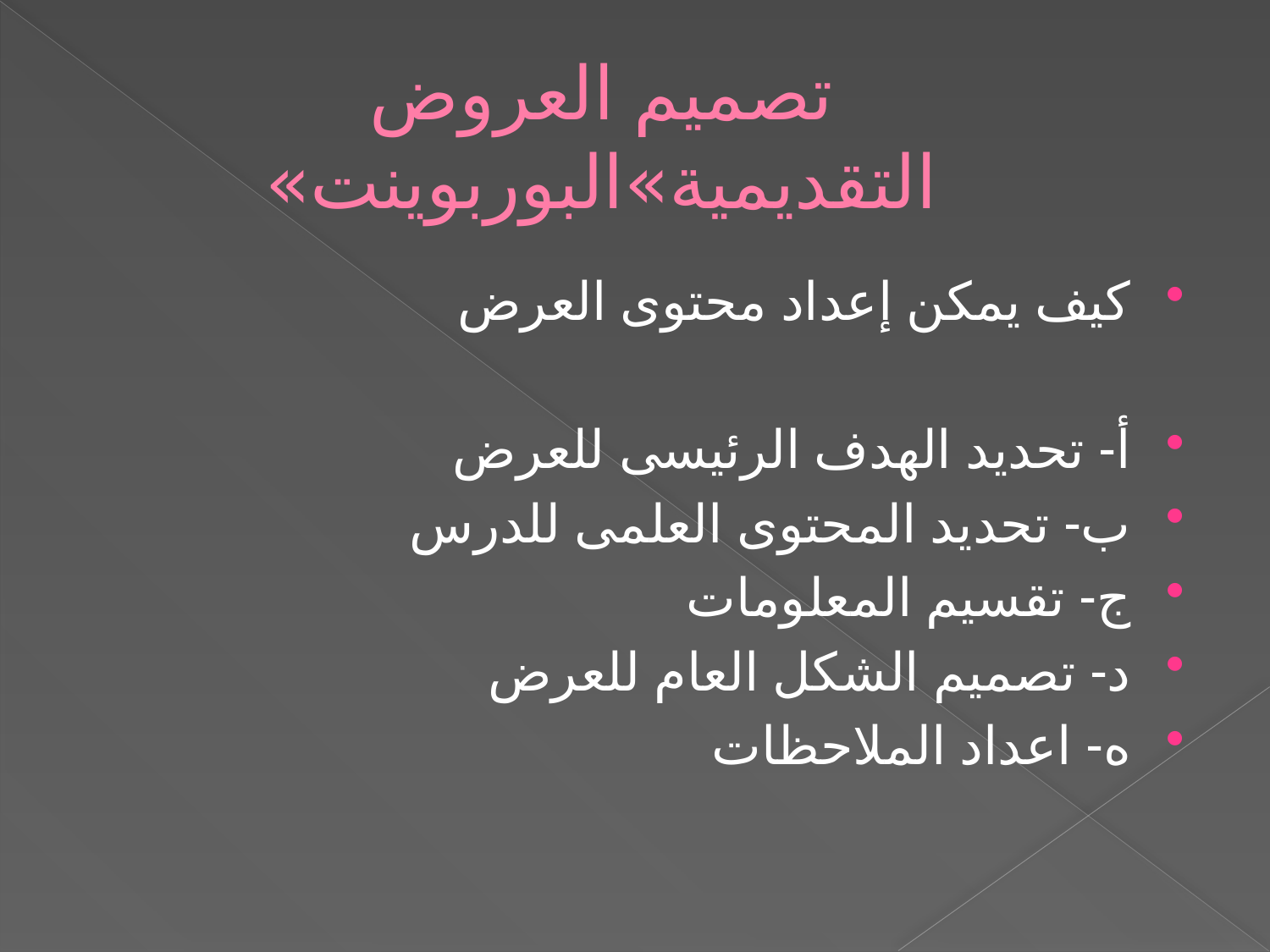

# تصميم العروض التقديمية»البوربوينت»
كيف يمكن إعداد محتوى العرض

أ- تحديد الهدف الرئيسى للعرض
ب- تحديد المحتوى العلمى للدرس
ج- تقسيم المعلومات
د- تصميم الشكل العام للعرض
ه- اعداد الملاحظات